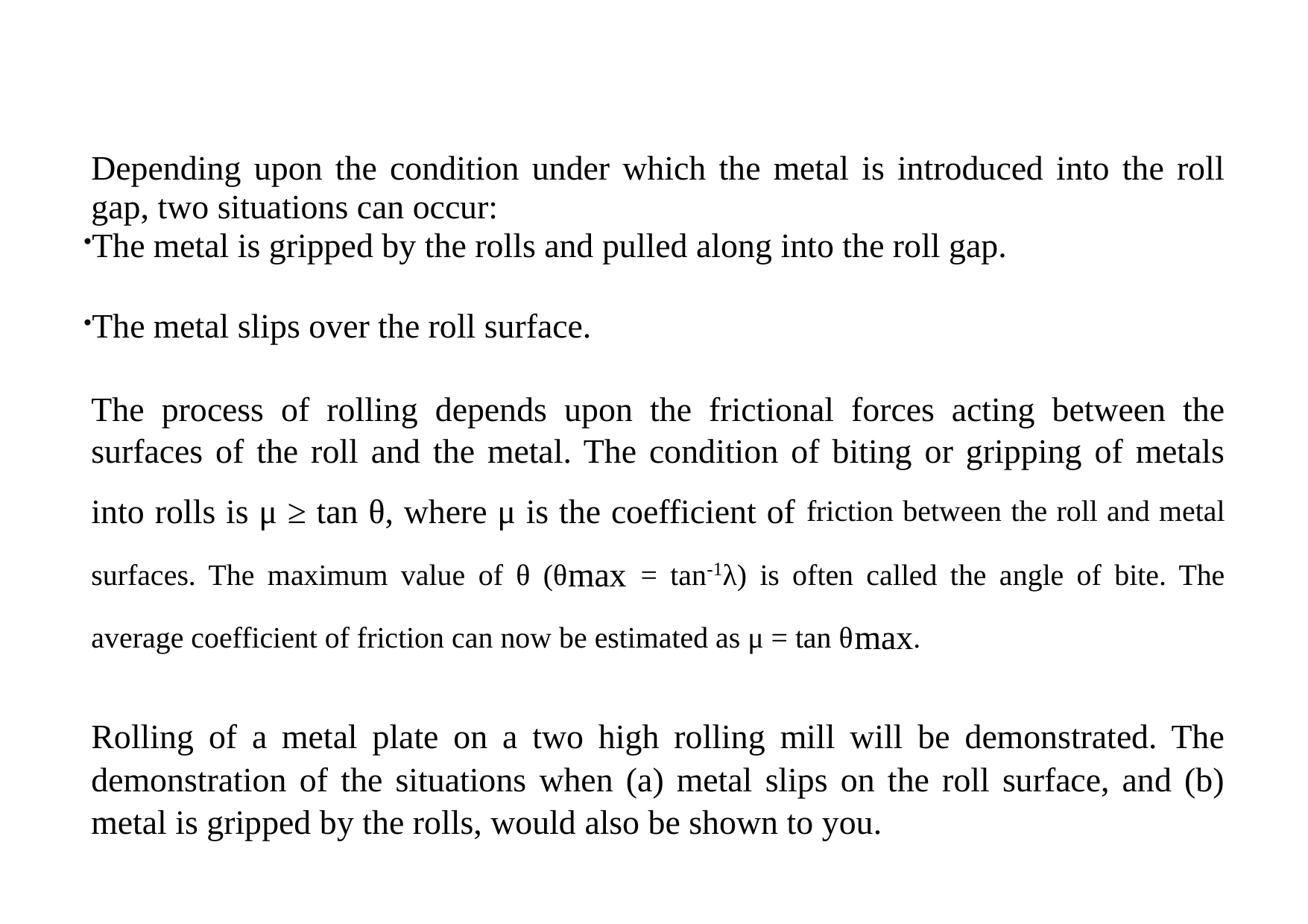

Depending upon the condition under which the metal is introduced into the roll gap, two situations can occur:
The metal is gripped by the rolls and pulled along into the roll gap.

The metal slips over the roll surface.

The process of rolling depends upon the frictional forces acting between the surfaces of the roll and the metal. The condition of biting or gripping of metals into rolls is μ ≥ tan θ, where μ is the coefficient of friction between the roll and metal surfaces. The maximum value of θ (θmax = tan-1λ) is often called the angle of bite. The average coefficient of friction can now be estimated as μ = tan θmax.

Rolling of a metal plate on a two high rolling mill will be demonstrated. The demonstration of the situations when (a) metal slips on the roll surface, and (b) metal is gripped by the rolls, would also be shown to you.